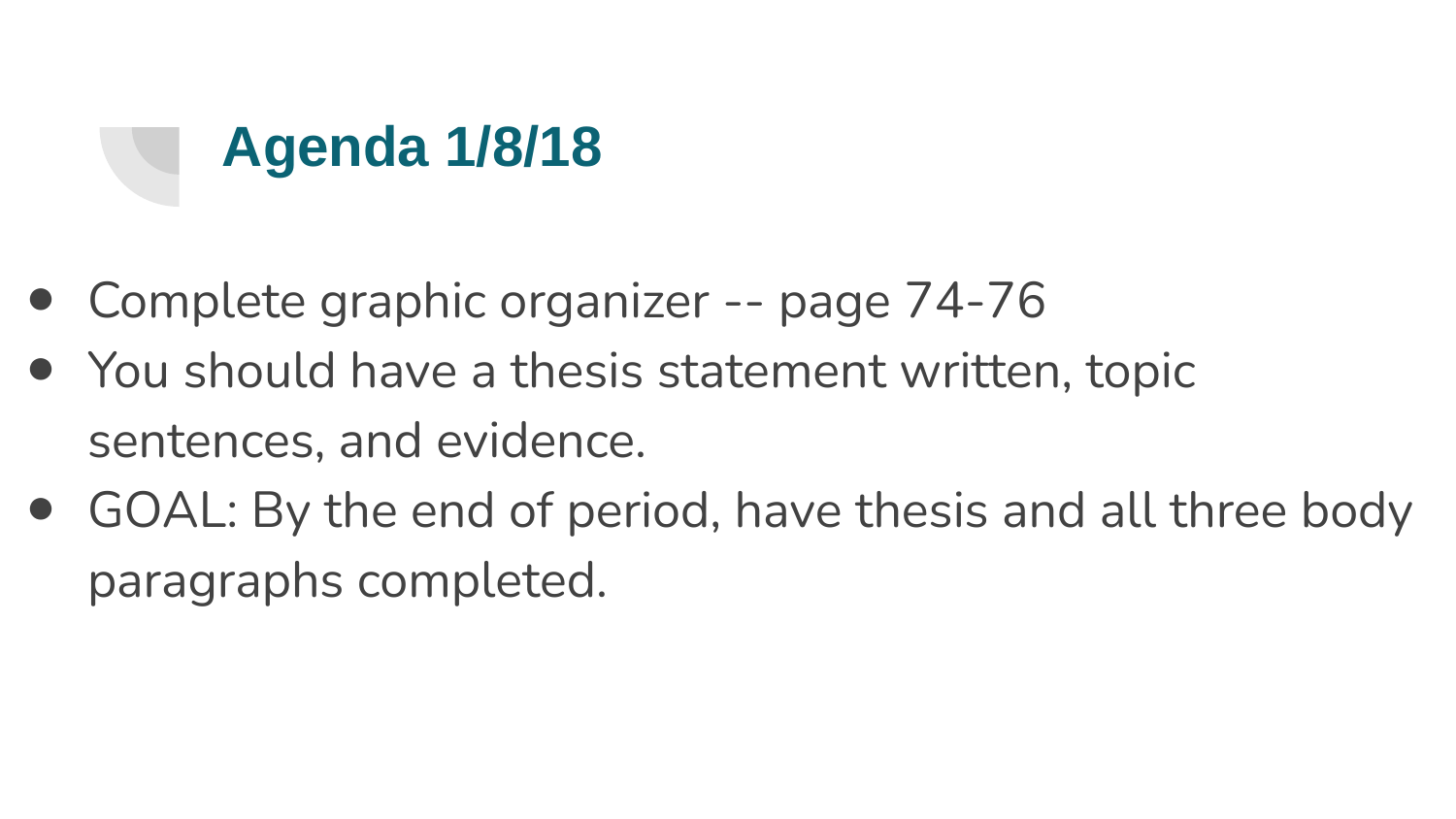

# Agenda 1/8/18
Complete graphic organizer -- page 74-76
You should have a thesis statement written, topic sentences, and evidence.
GOAL: By the end of period, have thesis and all three body paragraphs completed.